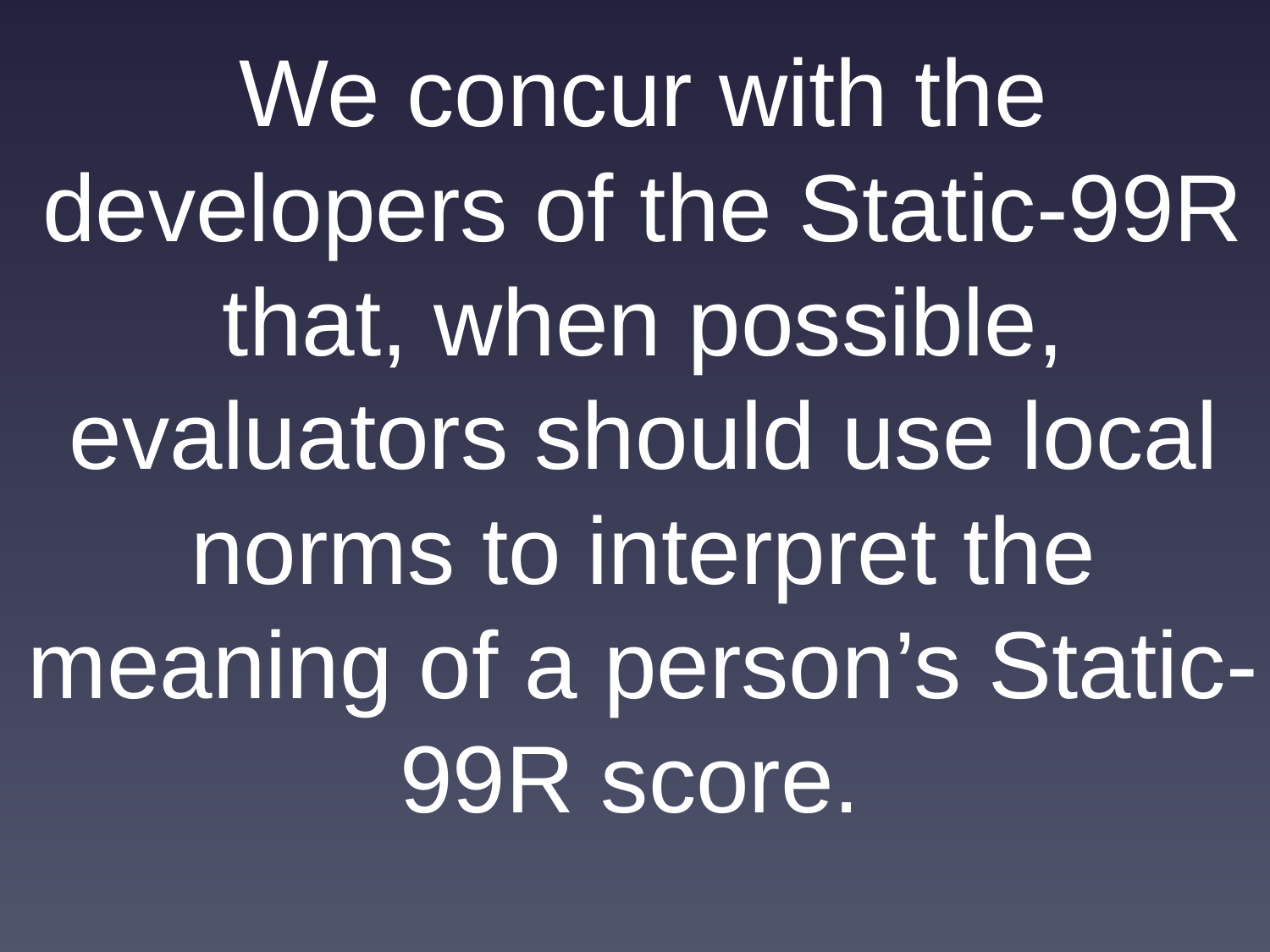

# We concur with the developers of the Static-99R that, when possible, evaluators should use local norms to interpret the meaning of a person’s Static-99R score.